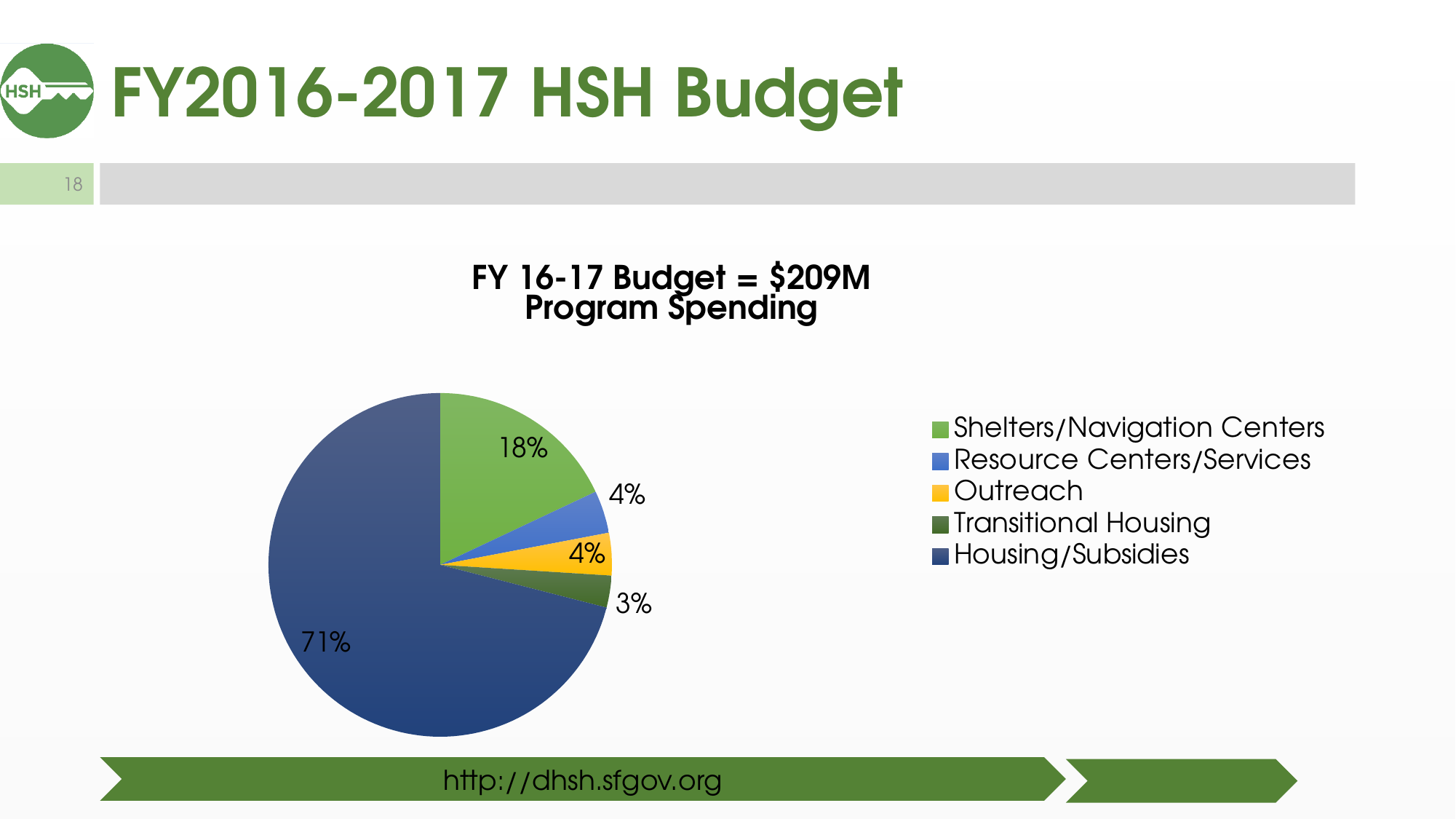

# FY2016-2017 HSH Budget

### Chart: FY 16-17 Budget = $209M
Program Spending

| Category | Sales |
|---|---|
| Shelters/Navigation Centers | 0.18 |
| Resource Centers/Services | 0.04 |
| Outreach  | 0.04 |
| Transitional Housing | 0.03 |
| Housing/Subsidies | 0.71 |